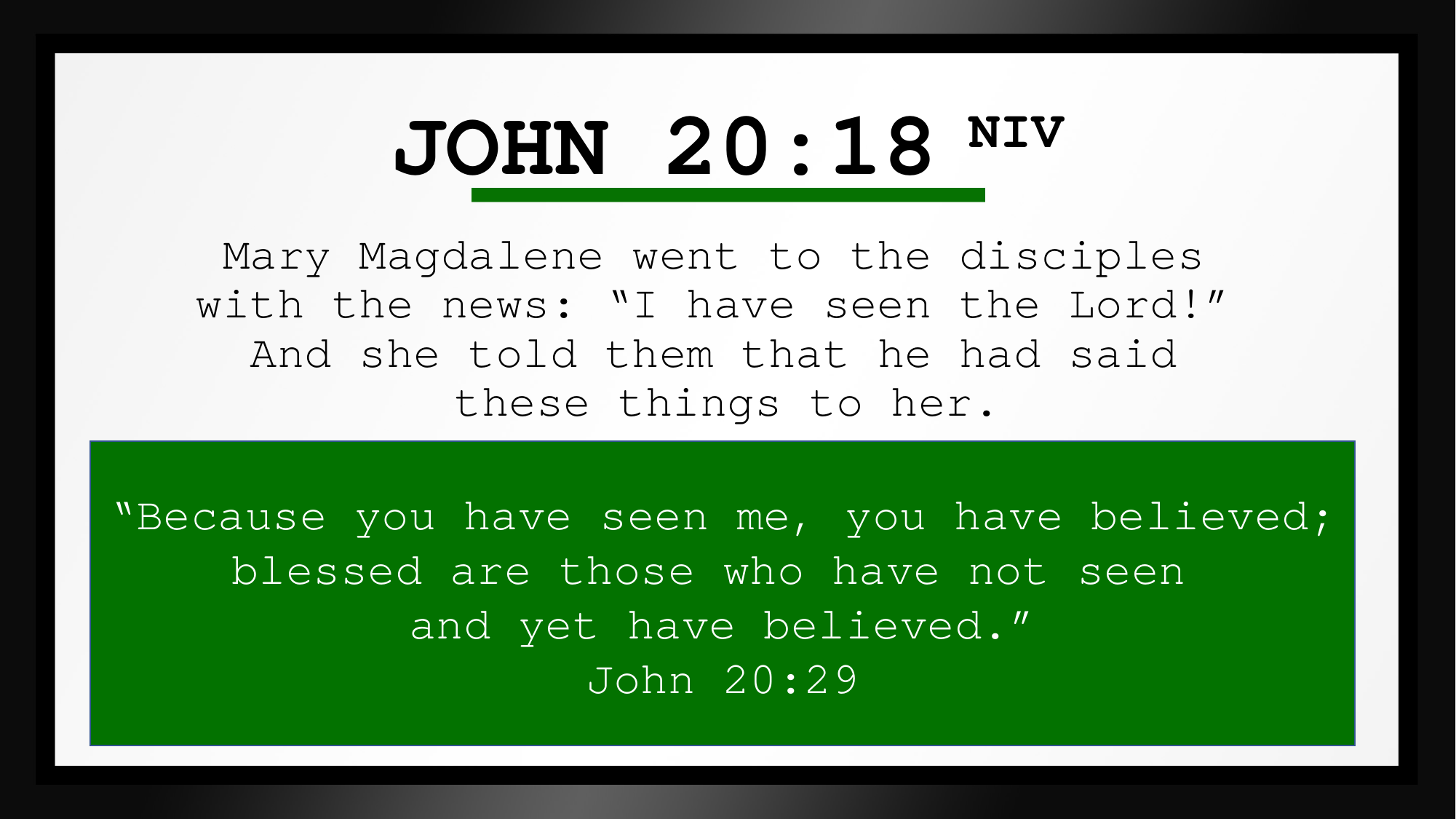

# JOHN 20:18 NIV
Mary Magdalene went to the disciples
with the news: “I have seen the Lord!”
And she told them that he had said
these things to her.
“Because you have seen me, you have believed; blessed are those who have not seen
and yet have believed.”
John 20:29